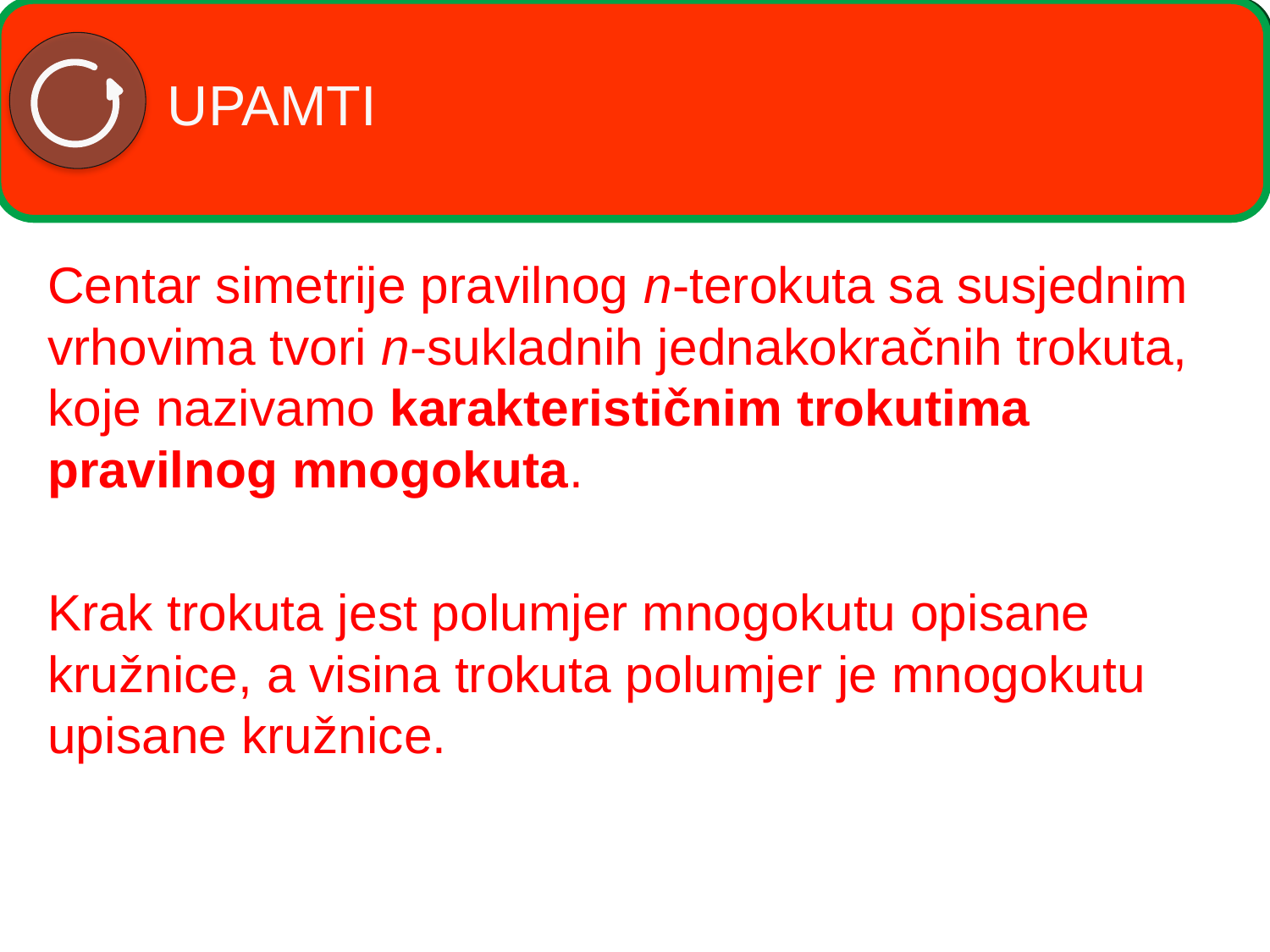

UPAMTI

# UPAMTI
Centar simetrije pravilnog n-terokuta sa susjednim vrhovima tvori n-sukladnih jednakokračnih trokuta, koje nazivamo karakterističnim trokutima pravilnog mnogokuta.

Krak trokuta jest polumjer mnogokutu opisane kružnice, a visina trokuta polumjer je mnogokutu upisane kružnice.